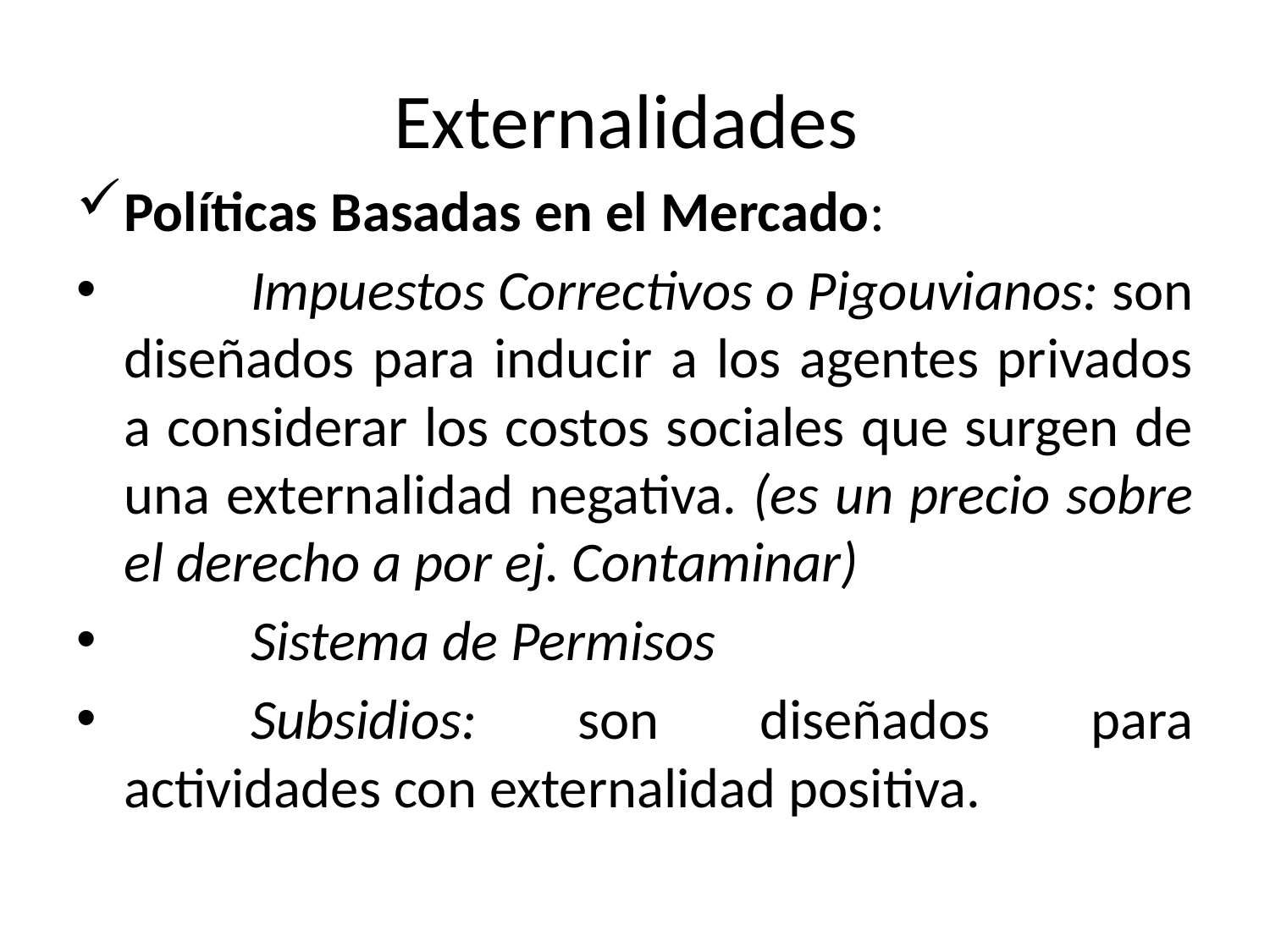

# Externalidades
Políticas Basadas en el Mercado:
	Impuestos Correctivos o Pigouvianos: son diseñados para inducir a los agentes privados a considerar los costos sociales que surgen de una externalidad negativa. (es un precio sobre el derecho a por ej. Contaminar)
	Sistema de Permisos
	Subsidios: son diseñados para actividades con externalidad positiva.